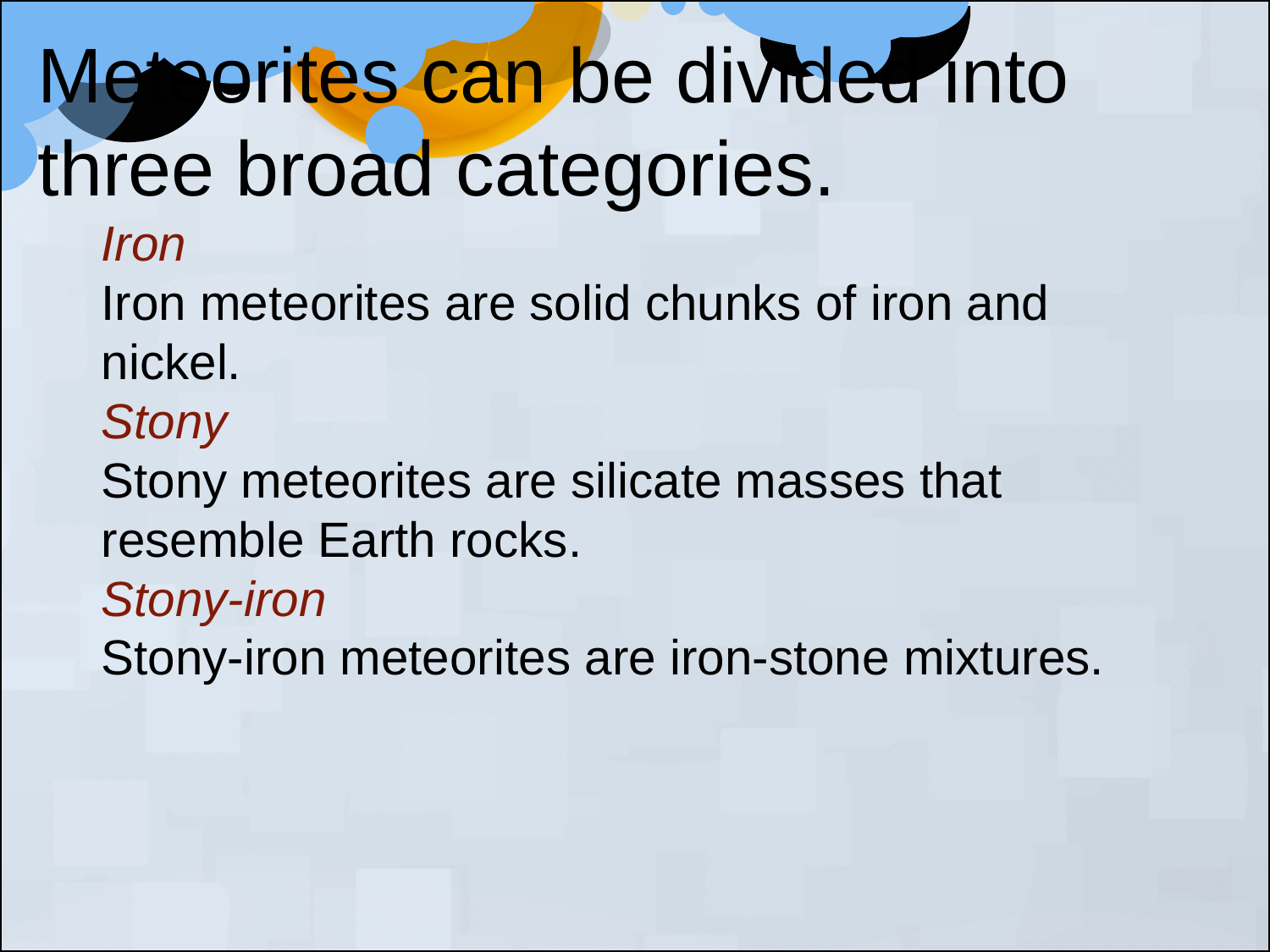

Meteorites can be divided into three broad categories.
Iron
Iron meteorites are solid chunks of iron and nickel.
Stony
Stony meteorites are silicate masses that resemble Earth rocks.
Stony-iron
Stony-iron meteorites are iron-stone mixtures.